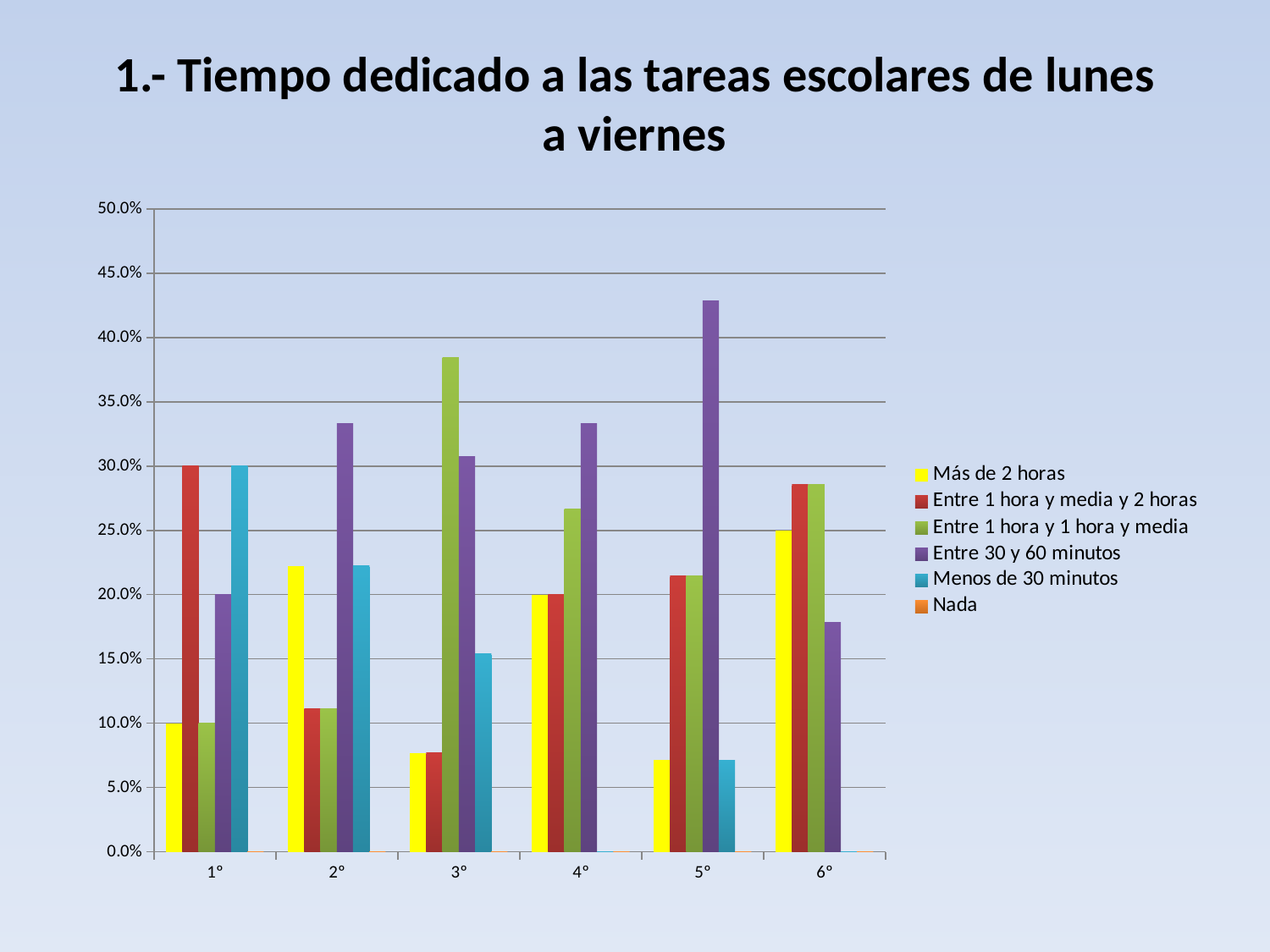

# 1.- Tiempo dedicado a las tareas escolares de lunes a viernes

### Chart

| Category | Más de 2 horas | Entre 1 hora y media y 2 horas | Entre 1 hora y 1 hora y media | Entre 30 y 60 minutos | Menos de 30 minutos | Nada |
|---|---|---|---|---|---|---|
| 1º | 0.1 | 0.30000000000000027 | 0.1 | 0.2 | 0.30000000000000027 | 0.0 |
| 2º | 0.22222222222222243 | 0.11111111111111119 | 0.11111111111111119 | 0.3333333333333333 | 0.22222222222222243 | 0.0 |
| 3º | 0.076923076923077 | 0.076923076923077 | 0.3846153846153848 | 0.3076923076923078 | 0.15384615384615408 | 0.0 |
| 4º | 0.2 | 0.2 | 0.26666666666666694 | 0.3333333333333333 | 0.0 | 0.0 |
| 5º | 0.0714285714285715 | 0.21428571428571427 | 0.21428571428571427 | 0.42857142857142855 | 0.0714285714285715 | 0.0 |
| 6º | 0.25 | 0.28571428571428603 | 0.28571428571428603 | 0.17857142857142883 | 0.0 | 0.0 |